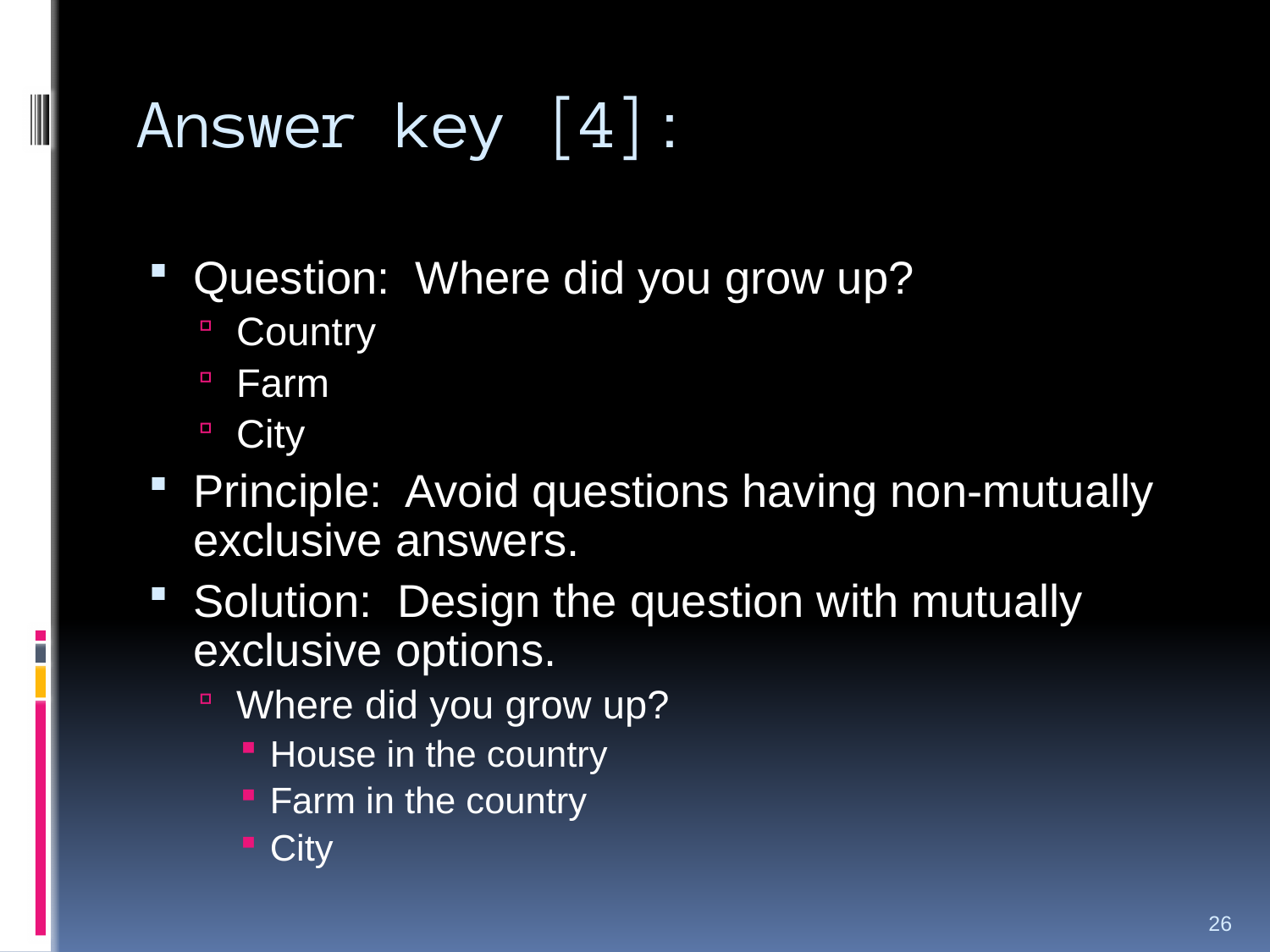

# Answer key [4]:
Question:  Where did you grow up?
Country
Farm
City
Principle:  Avoid questions having non-mutually exclusive answers.
Solution:  Design the question with mutually exclusive options.
Where did you grow up?
House in the country
Farm in the country
City
26